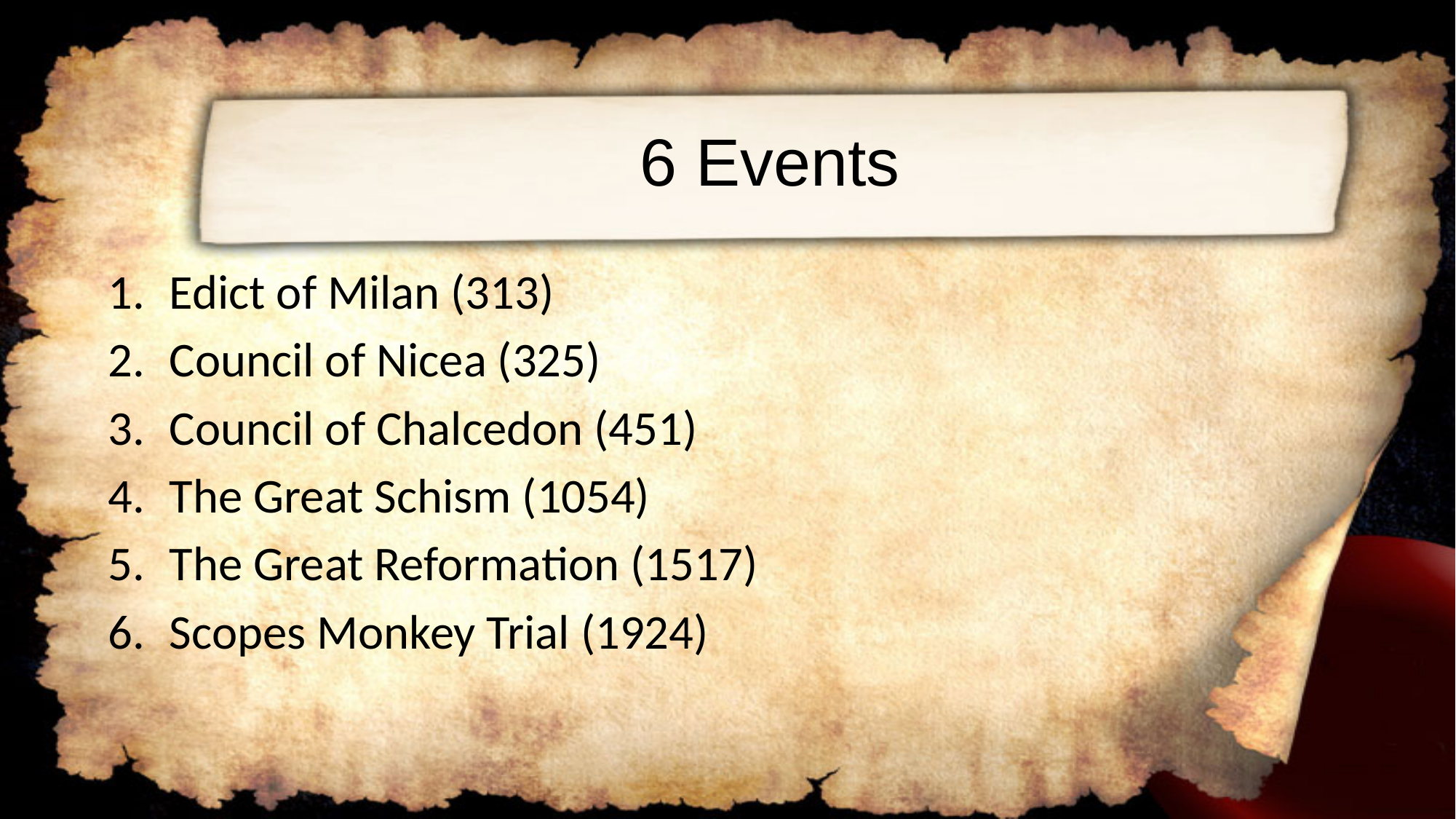

# 6 Events
Edict of Milan (313)
Council of Nicea (325)
Council of Chalcedon (451)
The Great Schism (1054)
The Great Reformation (1517)
Scopes Monkey Trial (1924)